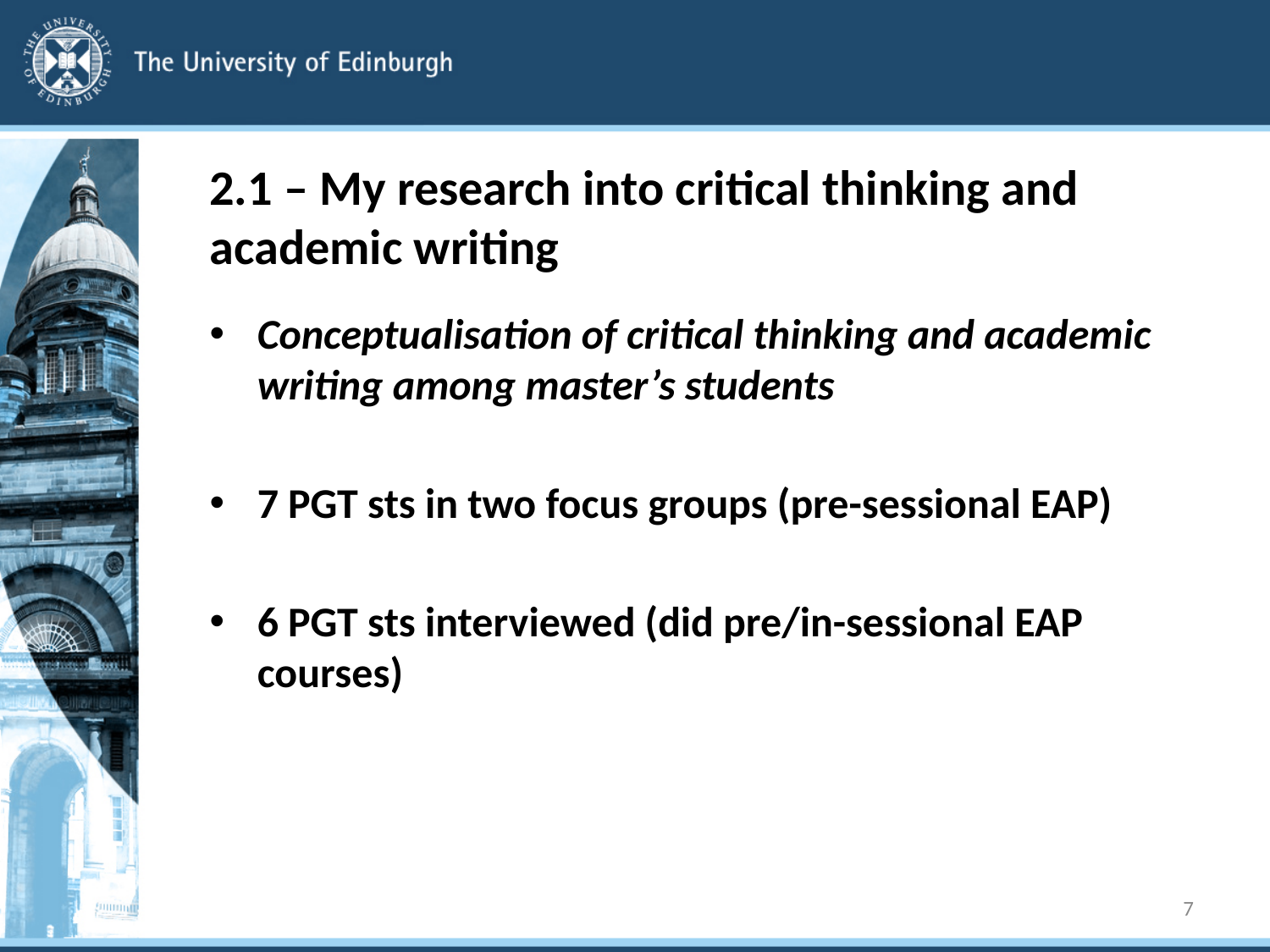

# 2.1 – My research into critical thinking and academic writing
Conceptualisation of critical thinking and academic writing among master’s students

7 PGT sts in two focus groups (pre-sessional EAP)

6 PGT sts interviewed (did pre/in-sessional EAP courses)

7